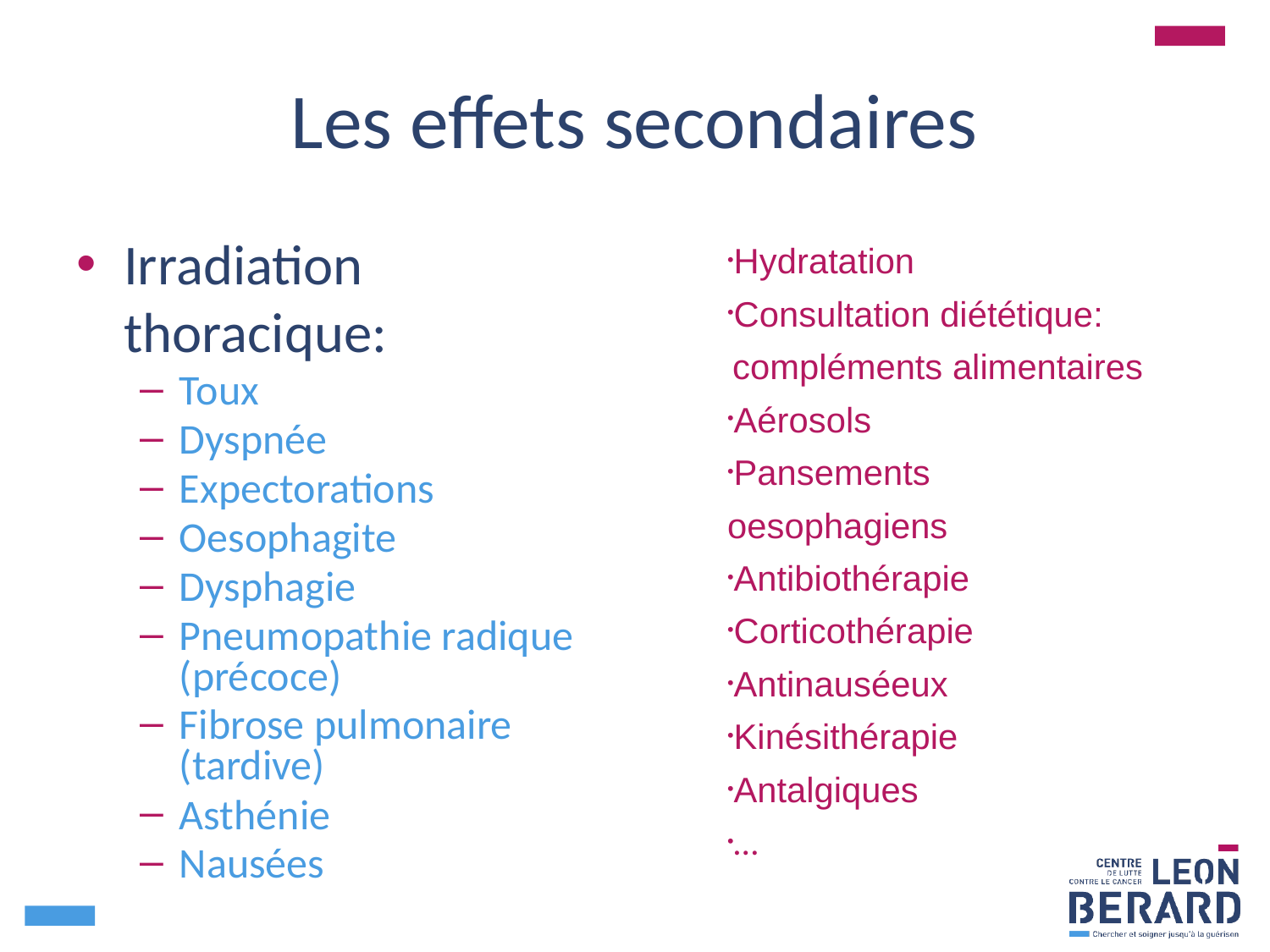

# Les effets secondaires
Hydratation
Consultation diététique: compléments alimentaires
Aérosols
Pansements oesophagiens
Antibiothérapie
Corticothérapie
Antinauséeux
Kinésithérapie
Antalgiques
…
Irradiation thoracique:
Toux
Dyspnée
Expectorations
Oesophagite
Dysphagie
Pneumopathie radique (précoce)
Fibrose pulmonaire (tardive)
Asthénie
Nausées